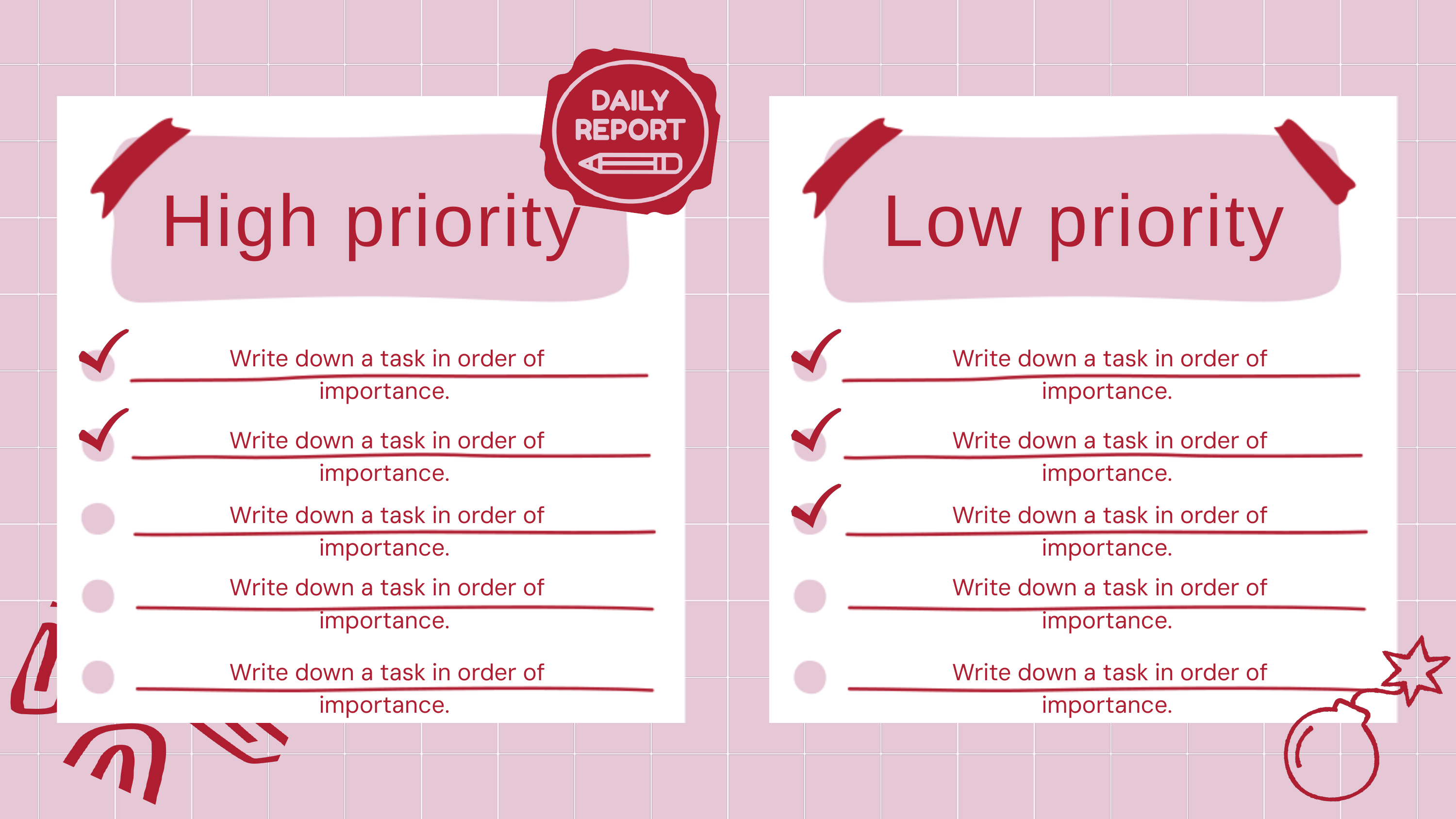

High priority
Low priority

 Write down a task in order of importance.
 Write down a task in order of importance.

 Write down a task in order of importance.
 Write down a task in order of importance.

 Write down a task in order of importance.
 Write down a task in order of importance.
 Write down a task in order of importance.
 Write down a task in order of importance.

 Write down a task in order of importance.
 Write down a task in order of importance.